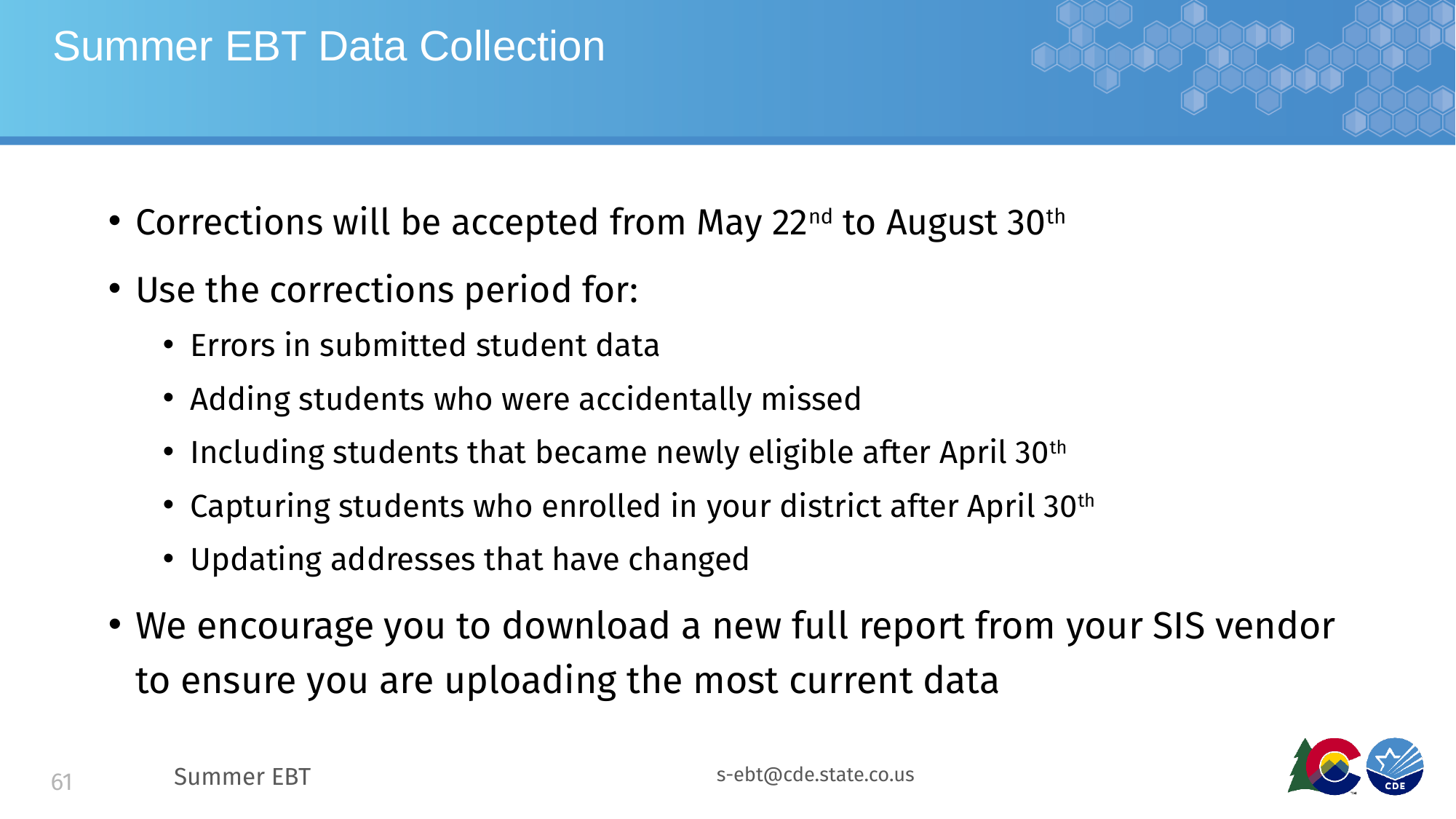

# Summer EBT Data Collection
Corrections will be accepted from May 22nd to August 30th
Use the corrections period for:
Errors in submitted student data
Adding students who were accidentally missed
Including students that became newly eligible after April 30th
Capturing students who enrolled in your district after April 30th
Updating addresses that have changed
We encourage you to download a new full report from your SIS vendor to ensure you are uploading the most current data

Summer EBT
61
s-ebt@cde.state.co.us